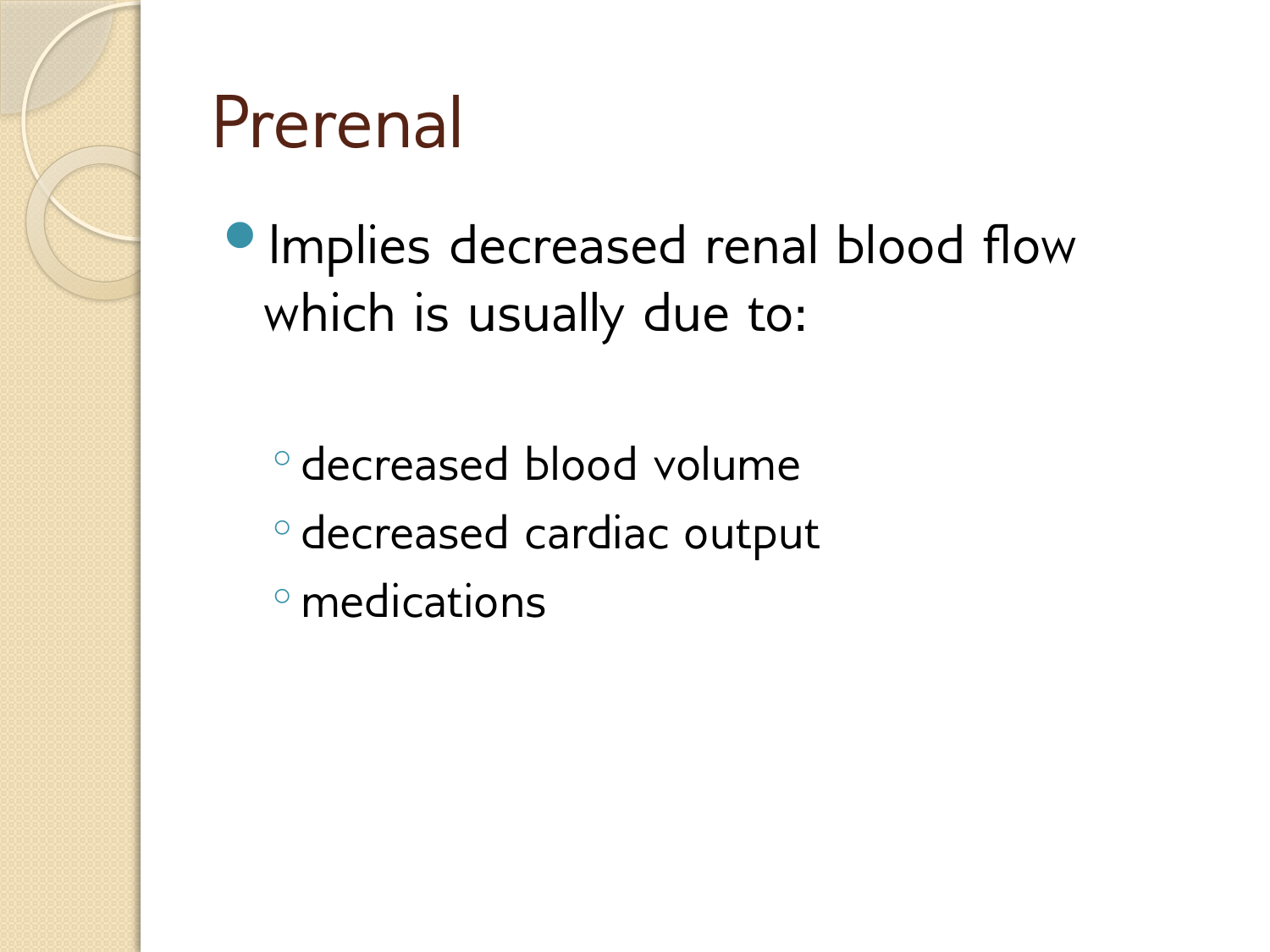

# Prerenal
Implies decreased renal blood flow which is usually due to:

decreased blood volume
decreased cardiac output
medications